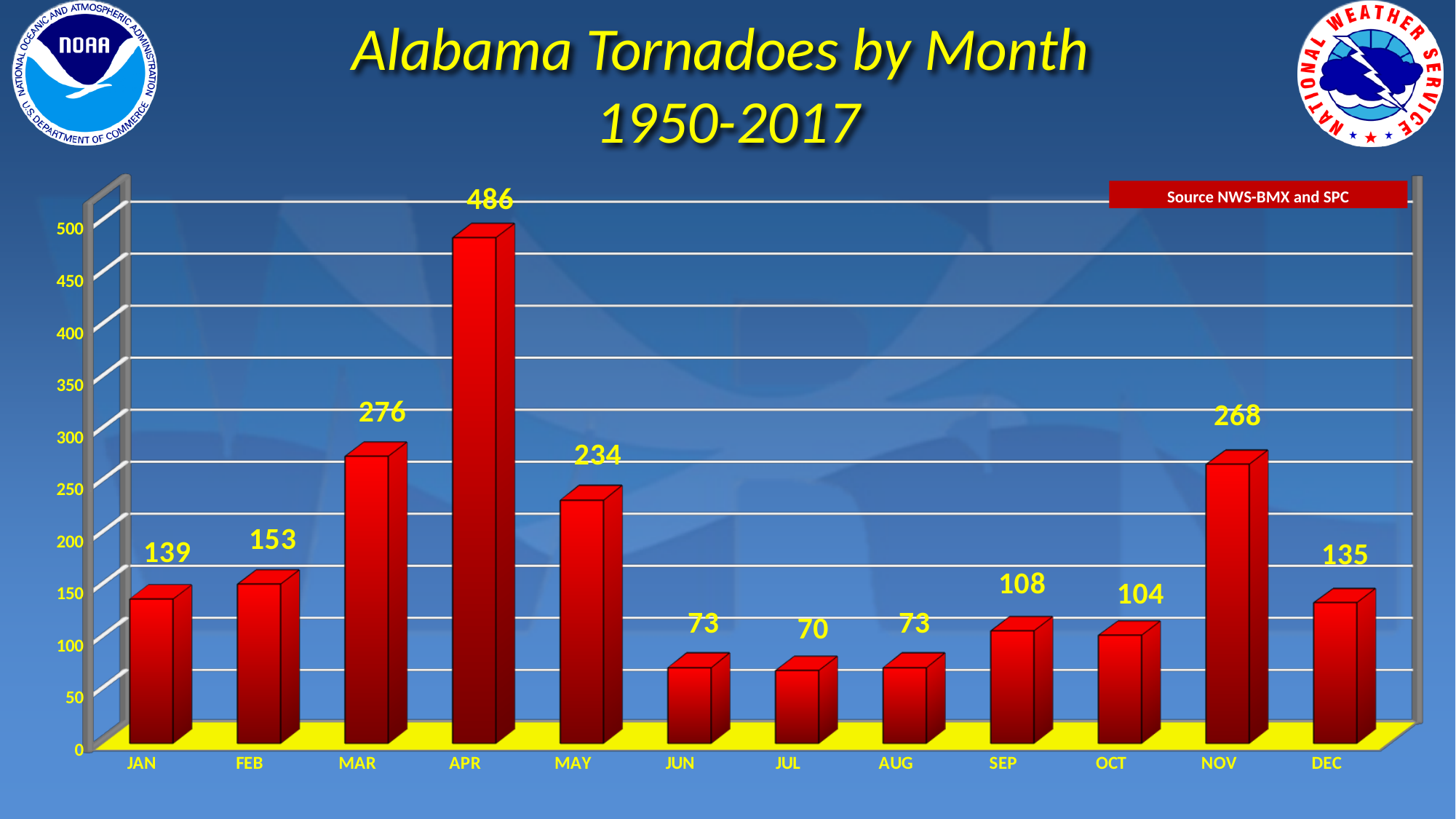

Alabama Tornadoes by Month
1950-2017

[unsupported chart]

Source NWS-BMX and SPC